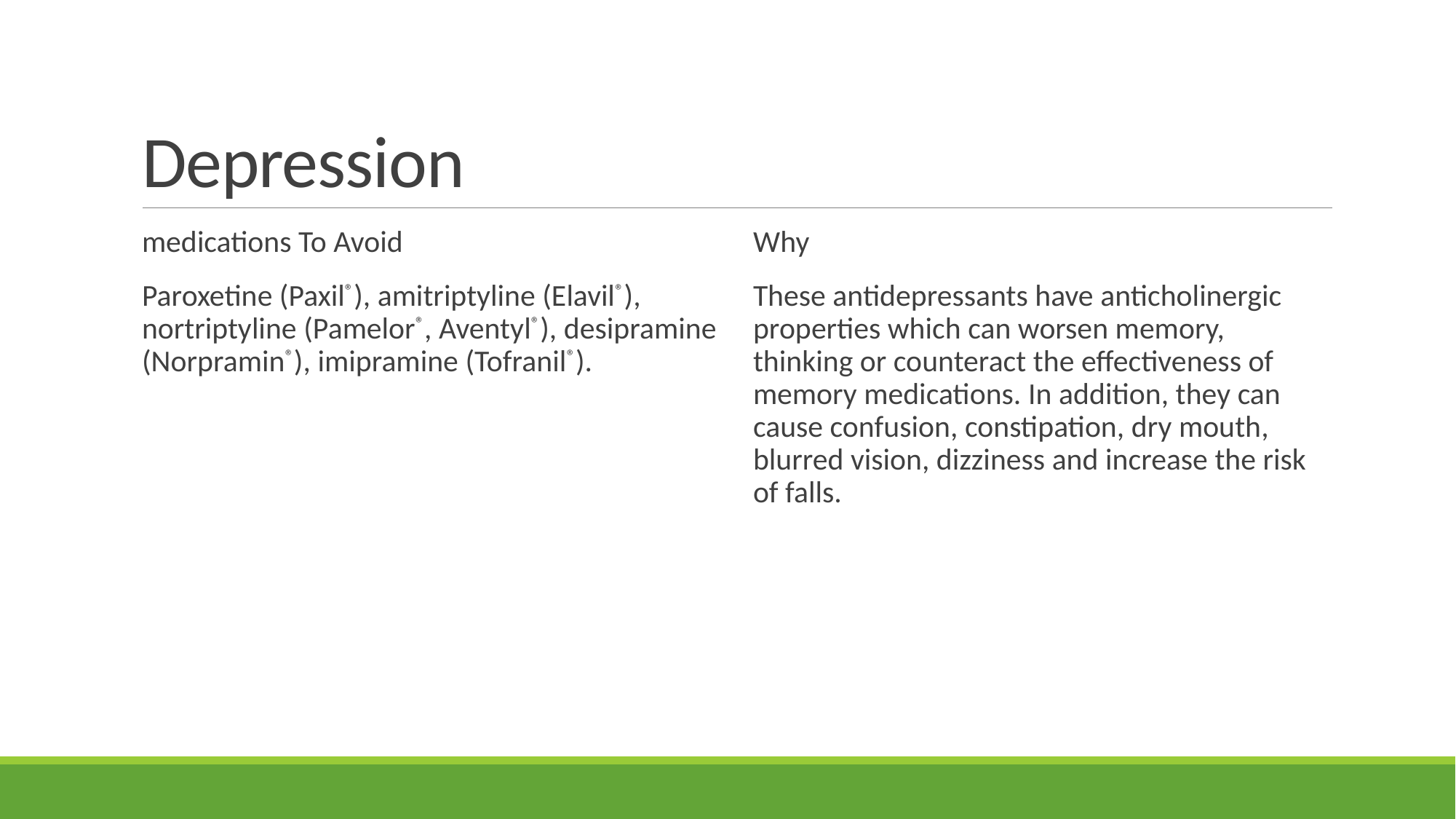

# Depression
medications To Avoid
Paroxetine (Paxil®), amitriptyline (Elavil®), nortriptyline (Pamelor®, Aventyl®), desipramine (Norpramin®), imipramine (Tofranil®).

Why
These antidepressants have anticholinergic properties which can worsen memory, thinking or counteract the effectiveness of memory medications. In addition, they can cause confusion, constipation, dry mouth, blurred vision, dizziness and increase the risk of falls.